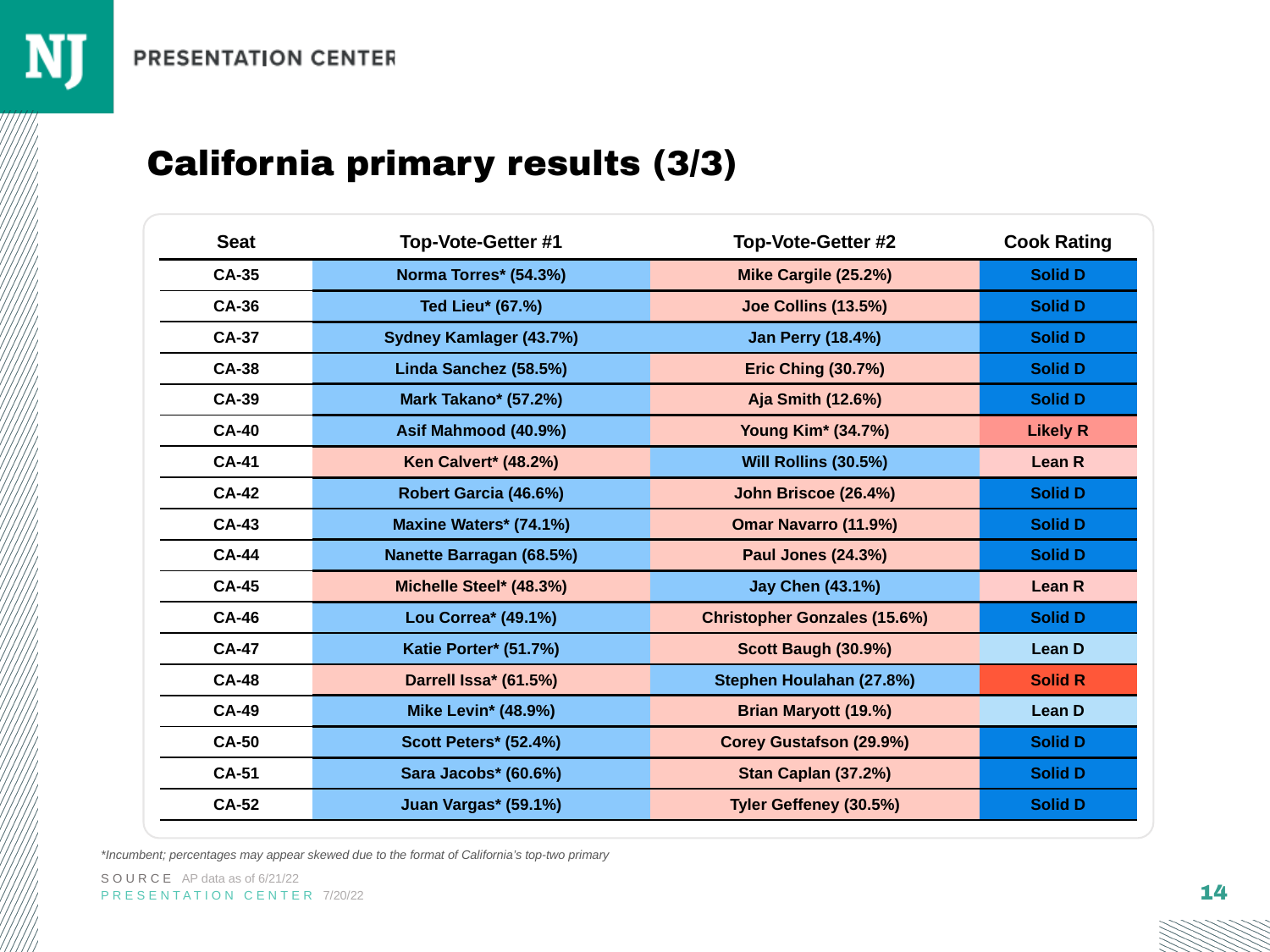

# California primary results (3/3)

| Seat | Top-Vote-Getter #1 | Top-Vote-Getter #2 | Cook Rating |
| --- | --- | --- | --- |
| CA-35 | Norma Torres\* (54.3%) | Mike Cargile (25.2%) | Solid D |
| CA-36 | Ted Lieu\* (67.%) | Joe Collins (13.5%) | Solid D |
| CA-37 | Sydney Kamlager (43.7%) | Jan Perry (18.4%) | Solid D |
| CA-38 | Linda Sanchez (58.5%) | Eric Ching (30.7%) | Solid D |
| CA-39 | Mark Takano\* (57.2%) | Aja Smith (12.6%) | Solid D |
| CA-40 | Asif Mahmood (40.9%) | Young Kim\* (34.7%) | Likely R |
| CA-41 | Ken Calvert\* (48.2%) | Will Rollins (30.5%) | Lean R |
| CA-42 | Robert Garcia (46.6%) | John Briscoe (26.4%) | Solid D |
| CA-43 | Maxine Waters\* (74.1%) | Omar Navarro (11.9%) | Solid D |
| CA-44 | Nanette Barragan (68.5%) | Paul Jones (24.3%) | Solid D |
| CA-45 | Michelle Steel\* (48.3%) | Jay Chen (43.1%) | Lean R |
| CA-46 | Lou Correa\* (49.1%) | Christopher Gonzales (15.6%) | Solid D |
| CA-47 | Katie Porter\* (51.7%) | Scott Baugh (30.9%) | Lean D |
| CA-48 | Darrell Issa\* (61.5%) | Stephen Houlahan (27.8%) | Solid R |
| CA-49 | Mike Levin\* (48.9%) | Brian Maryott (19.%) | Lean D |
| CA-50 | Scott Peters\* (52.4%) | Corey Gustafson (29.9%) | Solid D |
| CA-51 | Sara Jacobs\* (60.6%) | Stan Caplan (37.2%) | Solid D |
| CA-52 | Juan Vargas\* (59.1%) | Tyler Geffeney (30.5%) | Solid D |
*Incumbent; percentages may appear skewed due to the format of California’s top-two primary

SOURCE AP data as of 6/21/22
PRESENTATION CENTER 7/20/22